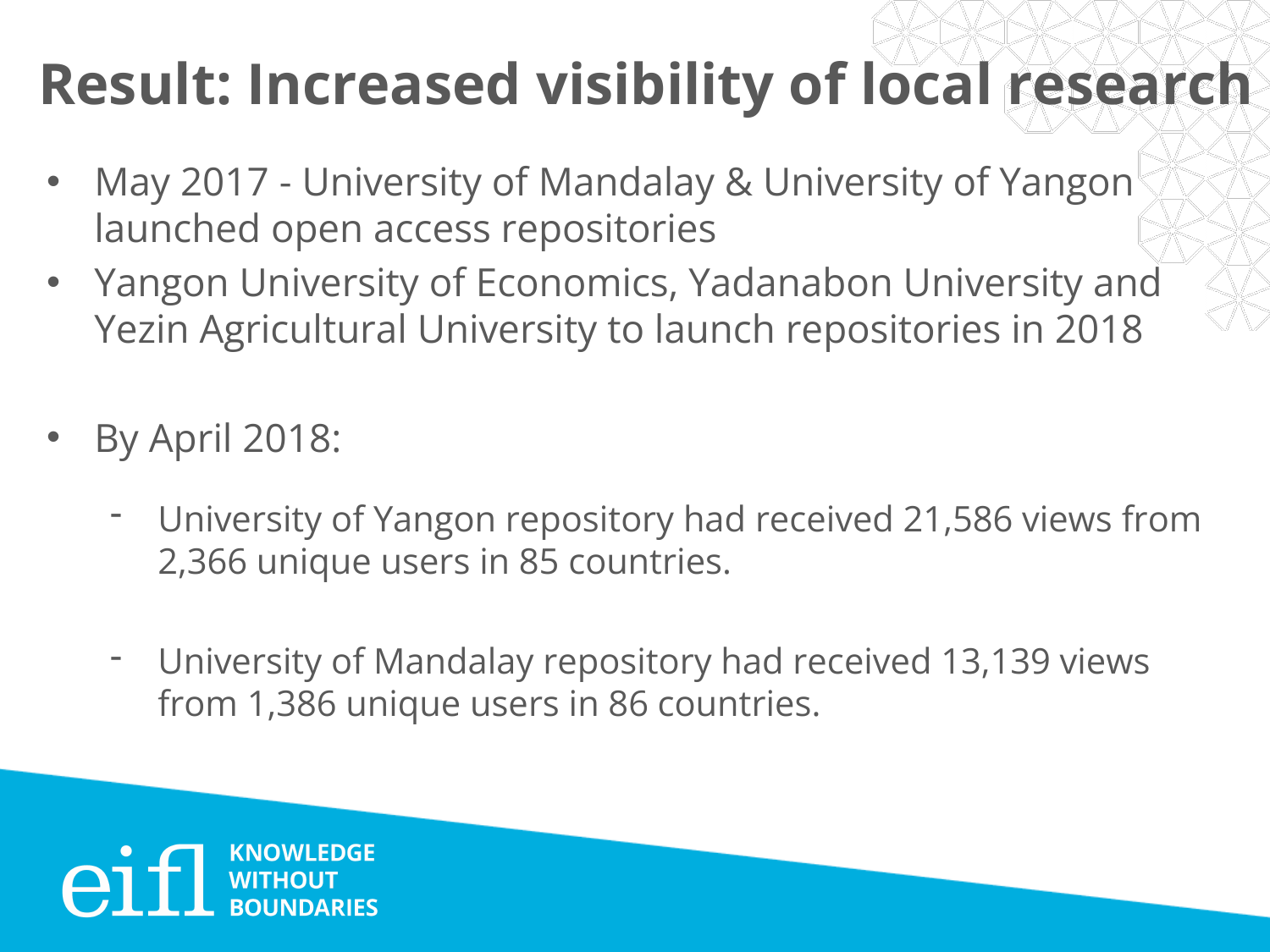

Result: Increased visibility of local research

May 2017 - University of Mandalay & University of Yangon launched open access repositories
Yangon University of Economics, Yadanabon University and Yezin Agricultural University to launch repositories in 2018

By April 2018:

University of Yangon repository had received 21,586 views from 2,366 unique users in 85 countries.

University of Mandalay repository had received 13,139 views from 1,386 unique users in 86 countries.